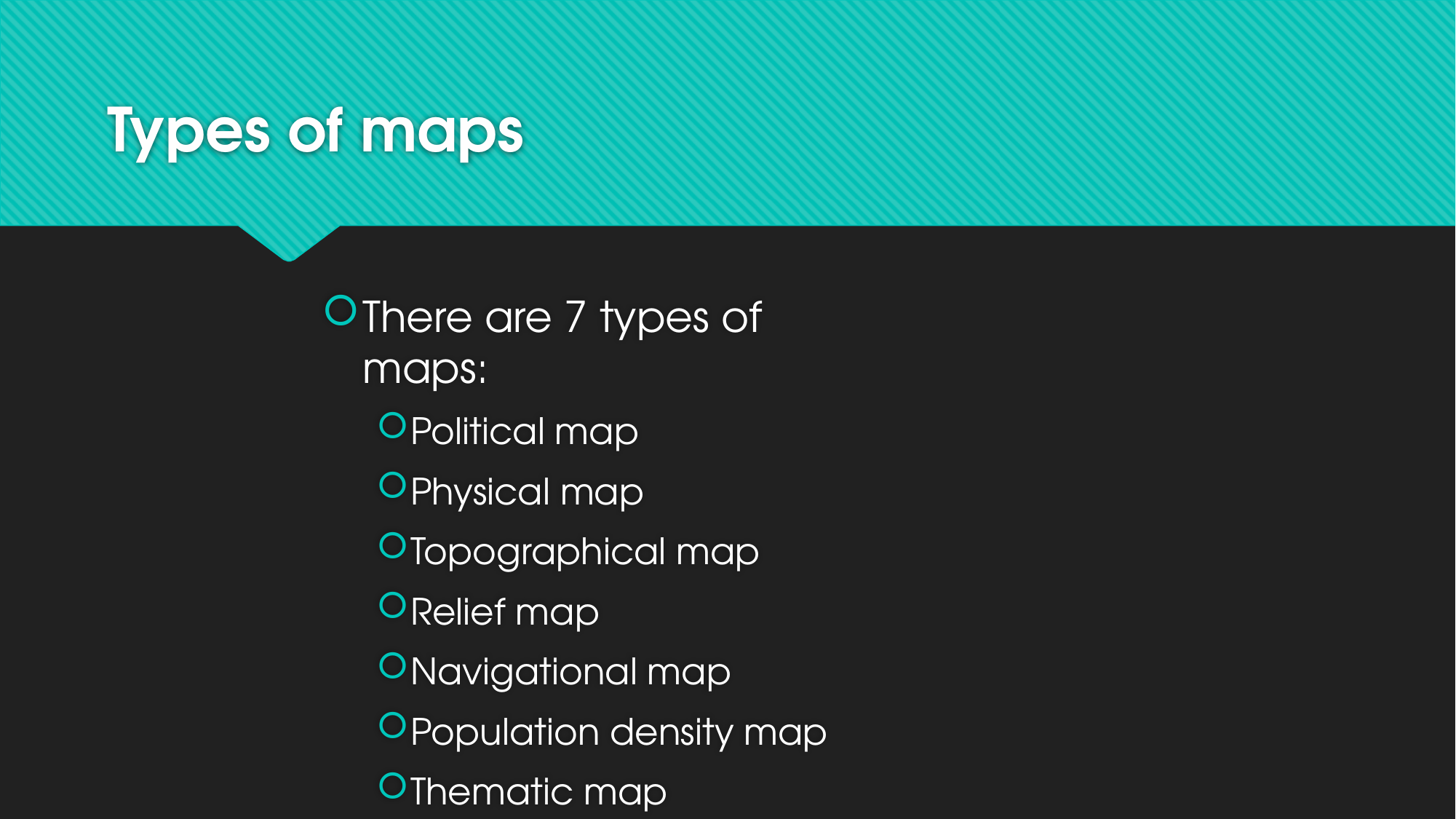

# Types of maps
There are 7 types of maps:
Political map
Physical map
Topographical map
Relief map
Navigational map
Population density map
Thematic map